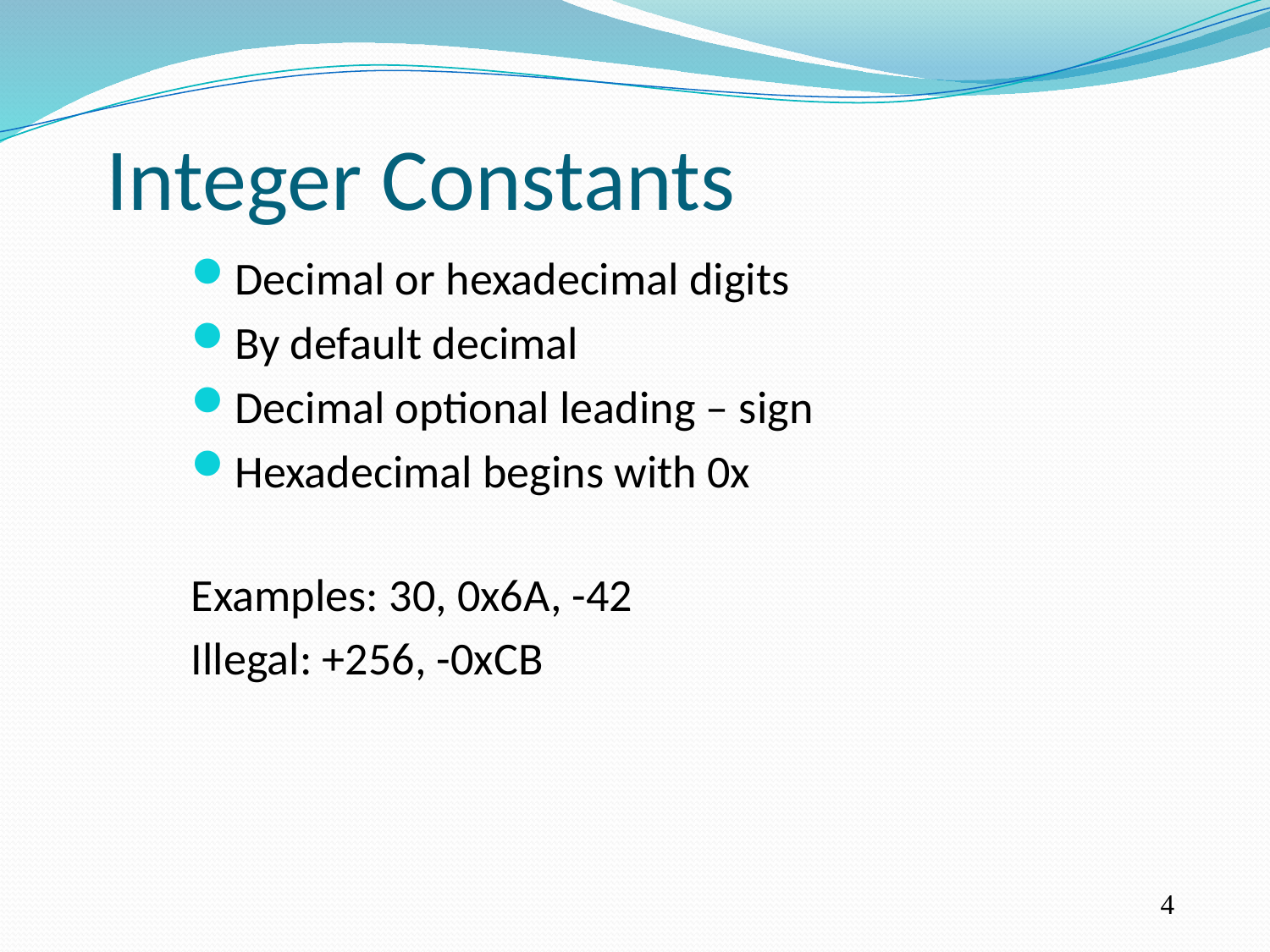

Integer Constants
Decimal or hexadecimal digits
By default decimal
Decimal optional leading – sign
Hexadecimal begins with 0x

Examples: 30, 0x6A, -42
Illegal: +256, -0xCB
4